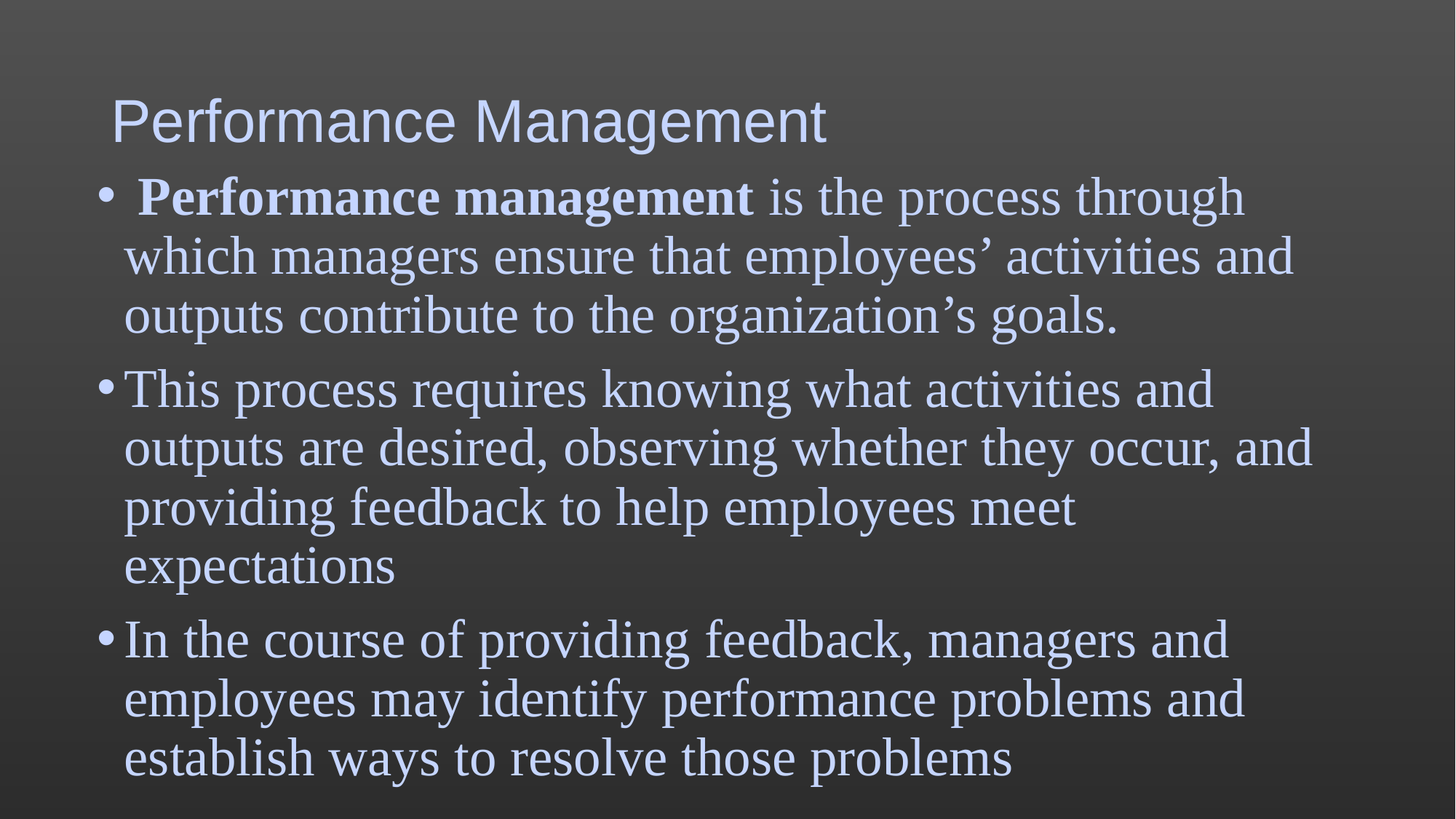

# Performance Management
 Performance management is the process through which managers ensure that employees’ activities and outputs contribute to the organization’s goals.
This process requires knowing what activities and outputs are desired, observing whether they occur, and providing feedback to help employees meet expectations
In the course of providing feedback, managers and employees may identify performance problems and establish ways to resolve those problems